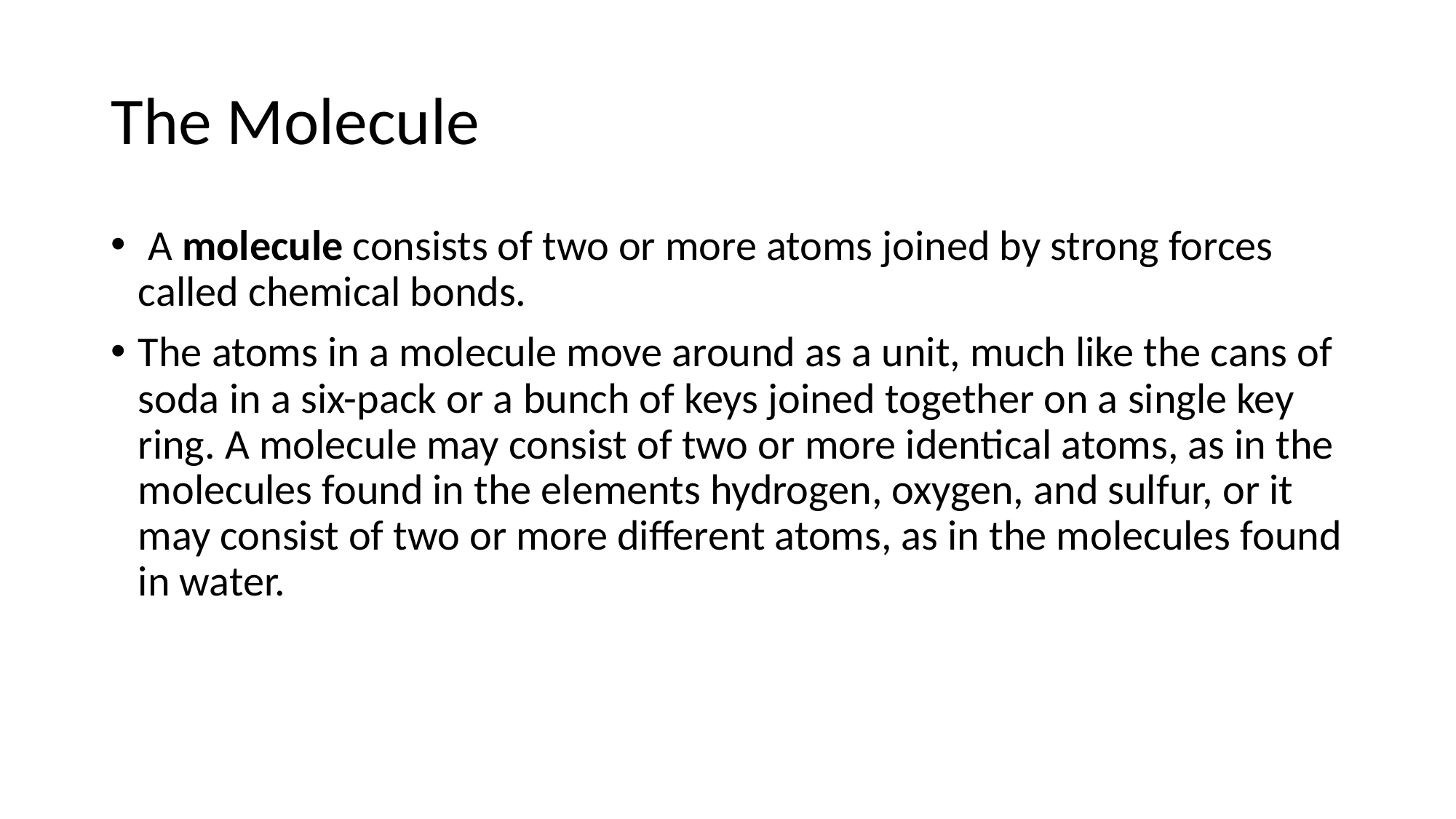

# The Molecule
 A molecule consists of two or more atoms joined by strong forces called chemical bonds.
The atoms in a molecule move around as a unit, much like the cans of soda in a six-pack or a bunch of keys joined together on a single key ring. A molecule may consist of two or more identical atoms, as in the molecules found in the elements hydrogen, oxygen, and sulfur, or it may consist of two or more different atoms, as in the molecules found in water.